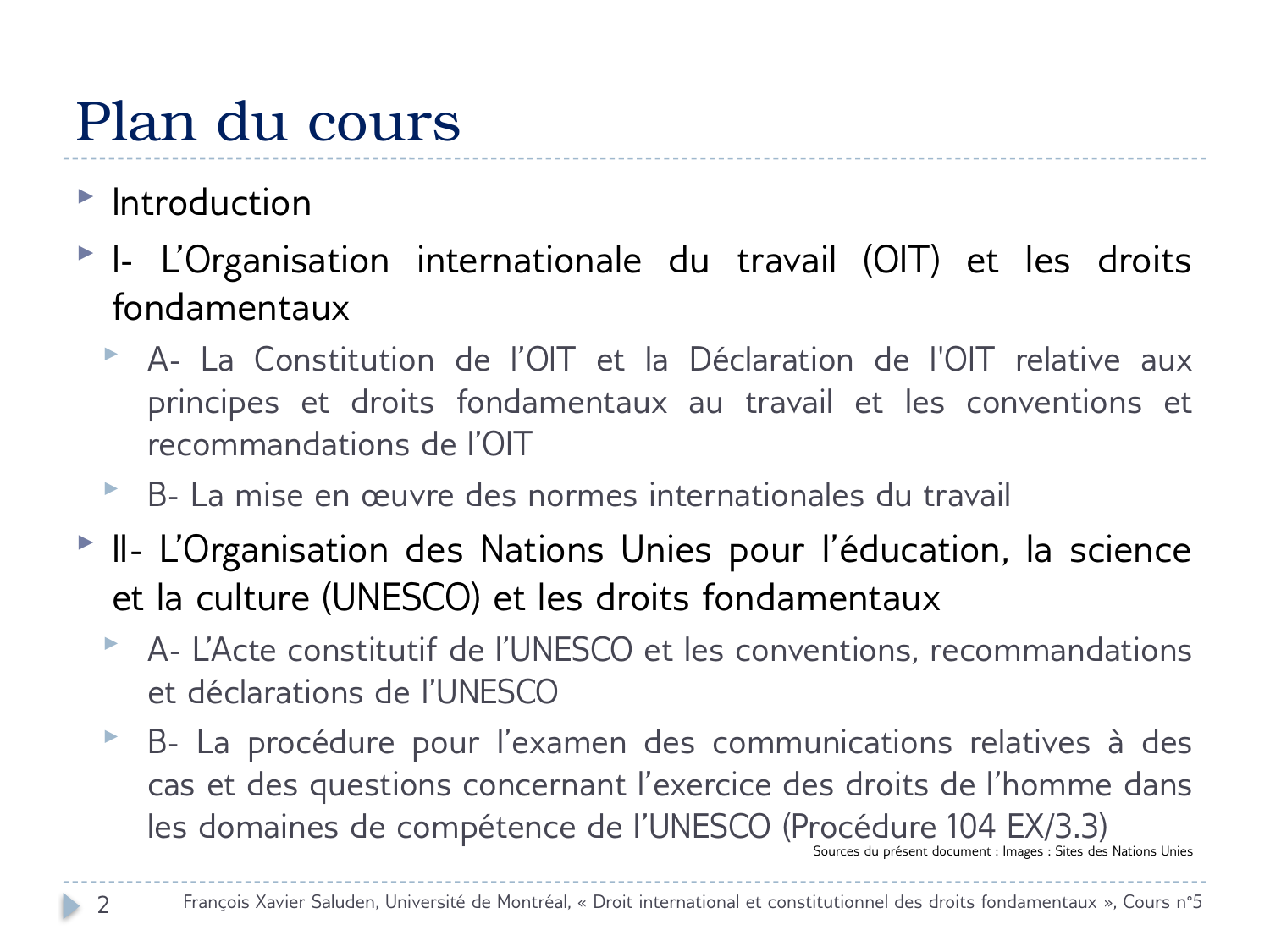

# Plan du cours
Introduction
I- L’Organisation internationale du travail (OIT) et les droits fondamentaux
A- La Constitution de l’OIT et la Déclaration de l'OIT relative aux principes et droits fondamentaux au travail et les conventions et recommandations de l’OIT
B- La mise en œuvre des normes internationales du travail
II- L’Organisation des Nations Unies pour l’éducation, la science et la culture (UNESCO) et les droits fondamentaux
A- L’Acte constitutif de l’UNESCO et les conventions, recommandations et déclarations de l’UNESCO
B- La procédure pour l’examen des communications relatives à des cas et des questions concernant l’exercice des droits de l’homme dans les domaines de compétence de l’UNESCO (Procédure 104 EX/3.3)

Sources du présent document : Images : Sites des Nations Unies
François Xavier Saluden, Université de Montréal, « Droit international et constitutionnel des droits fondamentaux », Cours n°5
2